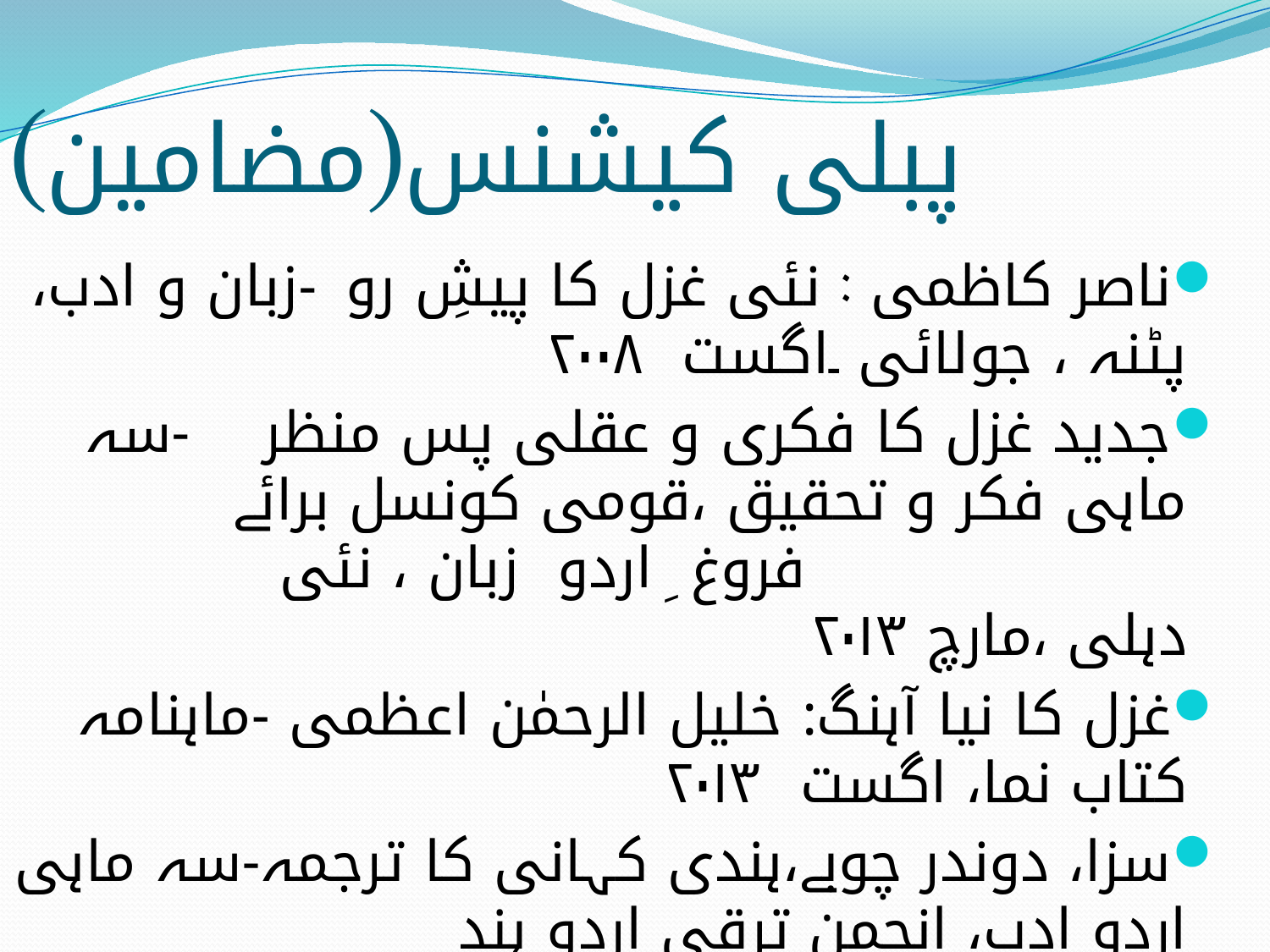

# پبلی کیشنس(مضامین)
ناصر کاظمی : نئی غزل کا پیشِ رو 	-	زبان و ادب، پٹنہ ، جولائی ۔اگست  ۲۰۰۸
جدید غزل کا فکری و عقلی پس منظر 	 -	سہ ماہی فکر و تحقیق ،قومی کونسل برائے 						فروغ ِ اردو  زبان ، نئی دہلی ،مارچ ۲۰۱۳
غزل کا نیا آہنگ: خلیل الرحمٰن اعظمی -	ماہنامہ کتاب نما، اگست  ۲۰۱۳
سزا، دوندر چوبے،ہندی کہانی کا ترجمہ-	سہ ماہی اردو ادب، انجمن ترقی اردو ہند
						نئی دہلی، اپریل تا جون ۲۰۰۶
اتر کتھا، دوندر چوبے، ہندی کہانی کا ترجمہ-	سہ ماہی اردو ادب، انجمن ترقی اردو ہند
						نئی دہلی، اپریل تا جون  ۲۰۰۶